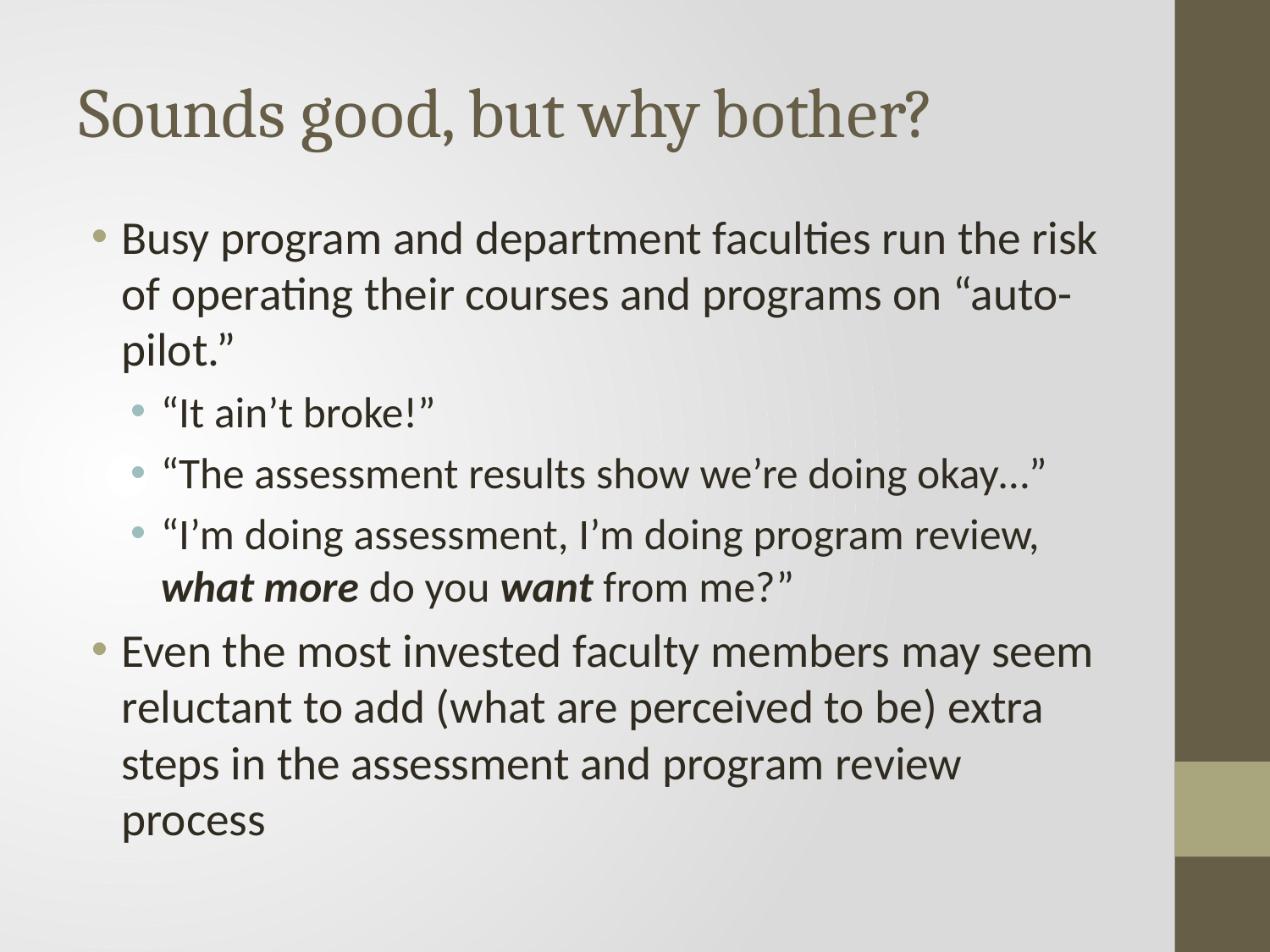

# Sounds good, but why bother?
Busy program and department faculties run the risk of operating their courses and programs on “auto-pilot.”
“It ain’t broke!”
“The assessment results show we’re doing okay…”
“I’m doing assessment, I’m doing program review, what more do you want from me?”
Even the most invested faculty members may seem reluctant to add (what are perceived to be) extra steps in the assessment and program review process